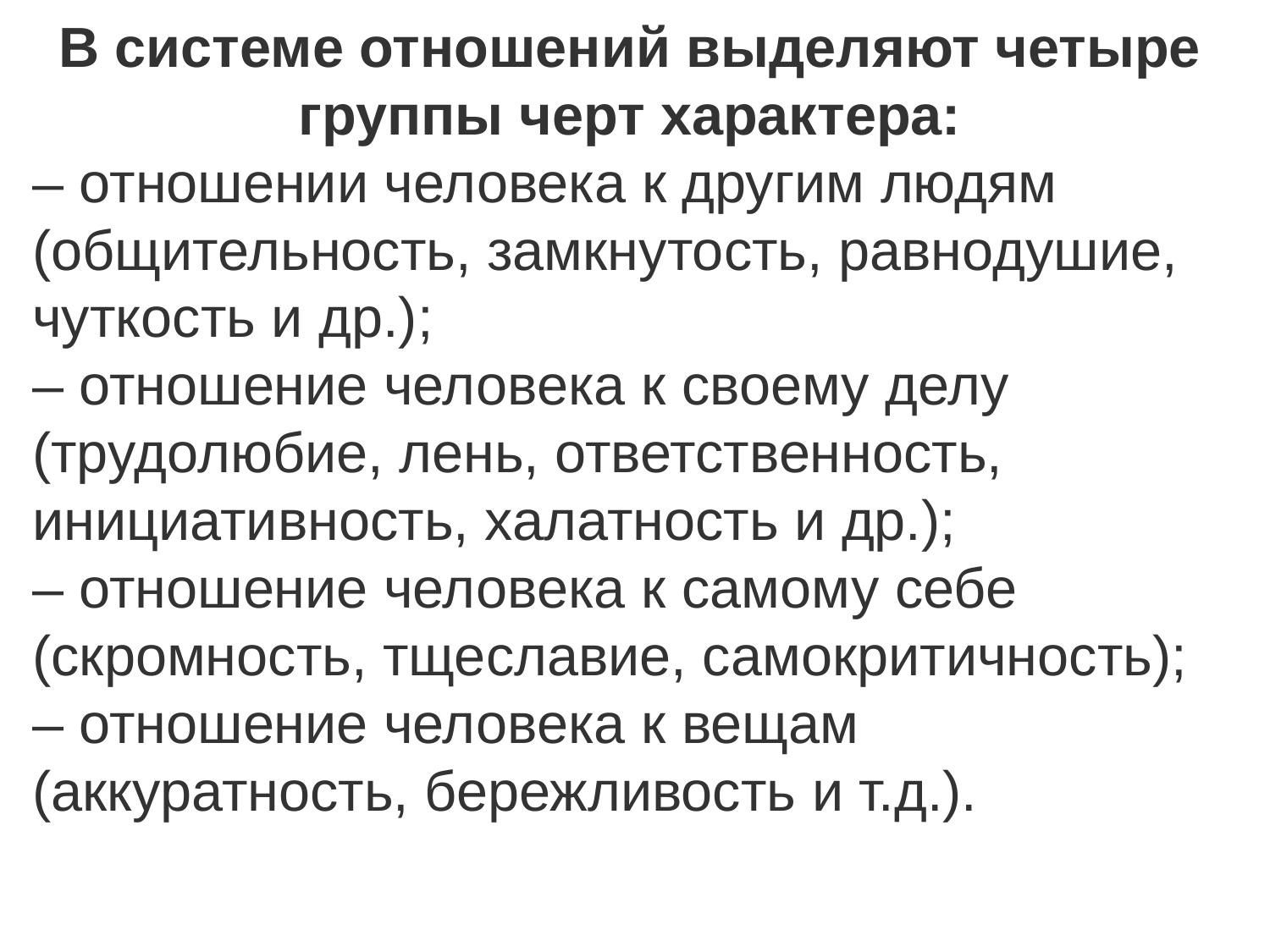

В системе отношений выделяют четыре группы черт характера:
– отношении человека к другим людям  (общительность, замкнутость, равнодушие, чуткость и др.);
– отношение человека к своему делу (трудолюбие, лень, ответственность, инициативность, халатность и др.);
– отношение человека к самому себе (скромность, тщеславие, самокритичность);
– отношение человека к вещам (аккуратность, бережливость и т.д.).